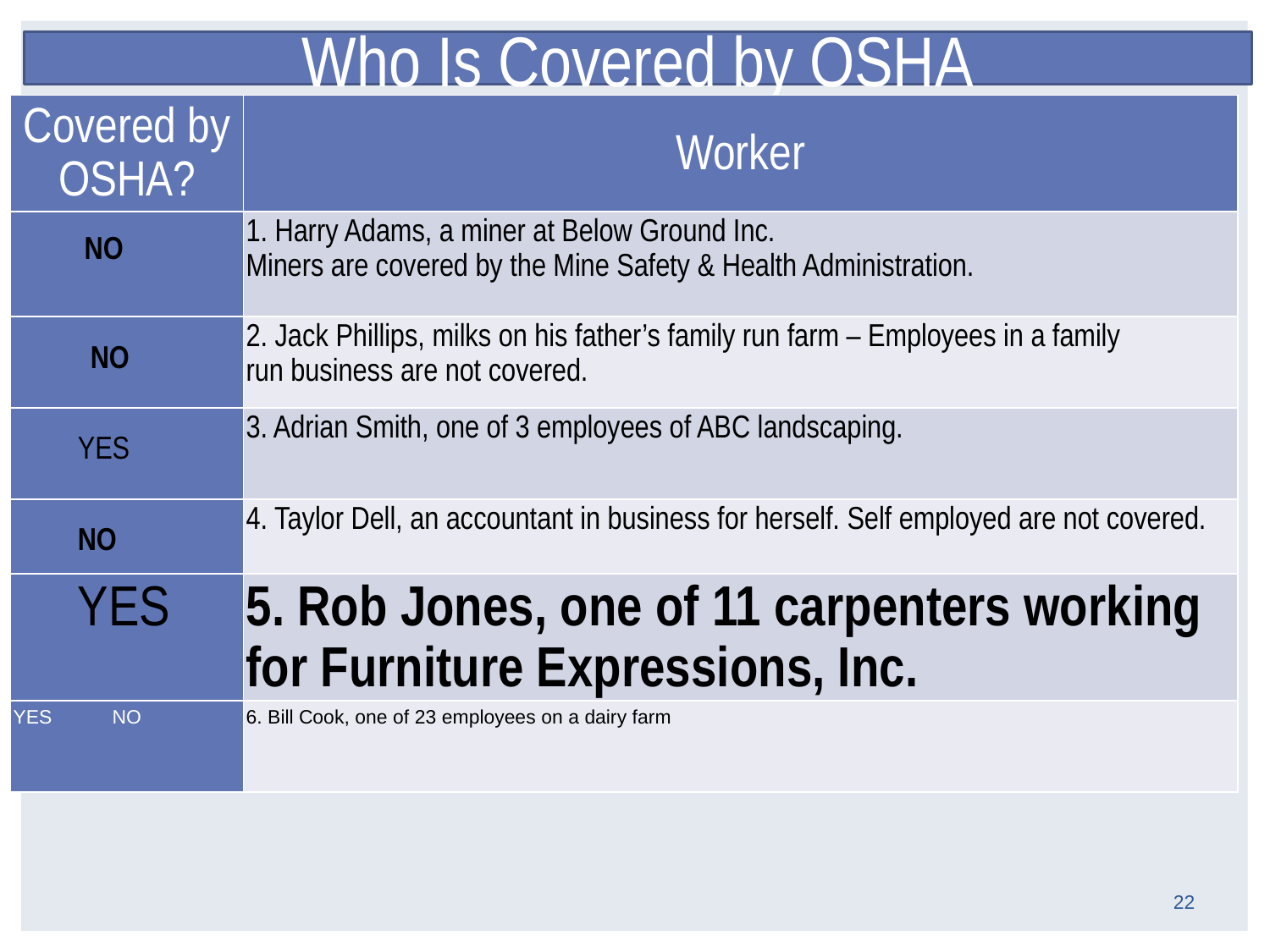

Who Is Covered by OSHA
| Covered by OSHA? | Worker |
| --- | --- |
| NO | 1. Harry Adams, a miner at Below Ground Inc. Miners are covered by the Mine Safety & Health Administration. |
| NO | 2. Jack Phillips, milks on his father’s family run farm – Employees in a family run business are not covered. |
| YES | 3. Adrian Smith, one of 3 employees of ABC landscaping. |
| NO | 4. Taylor Dell, an accountant in business for herself. Self employed are not covered. |
| YES | 5. Rob Jones, one of 11 carpenters working for Furniture Expressions, Inc. |
| YES NO | 6. Bill Cook, one of 23 employees on a dairy farm |
22